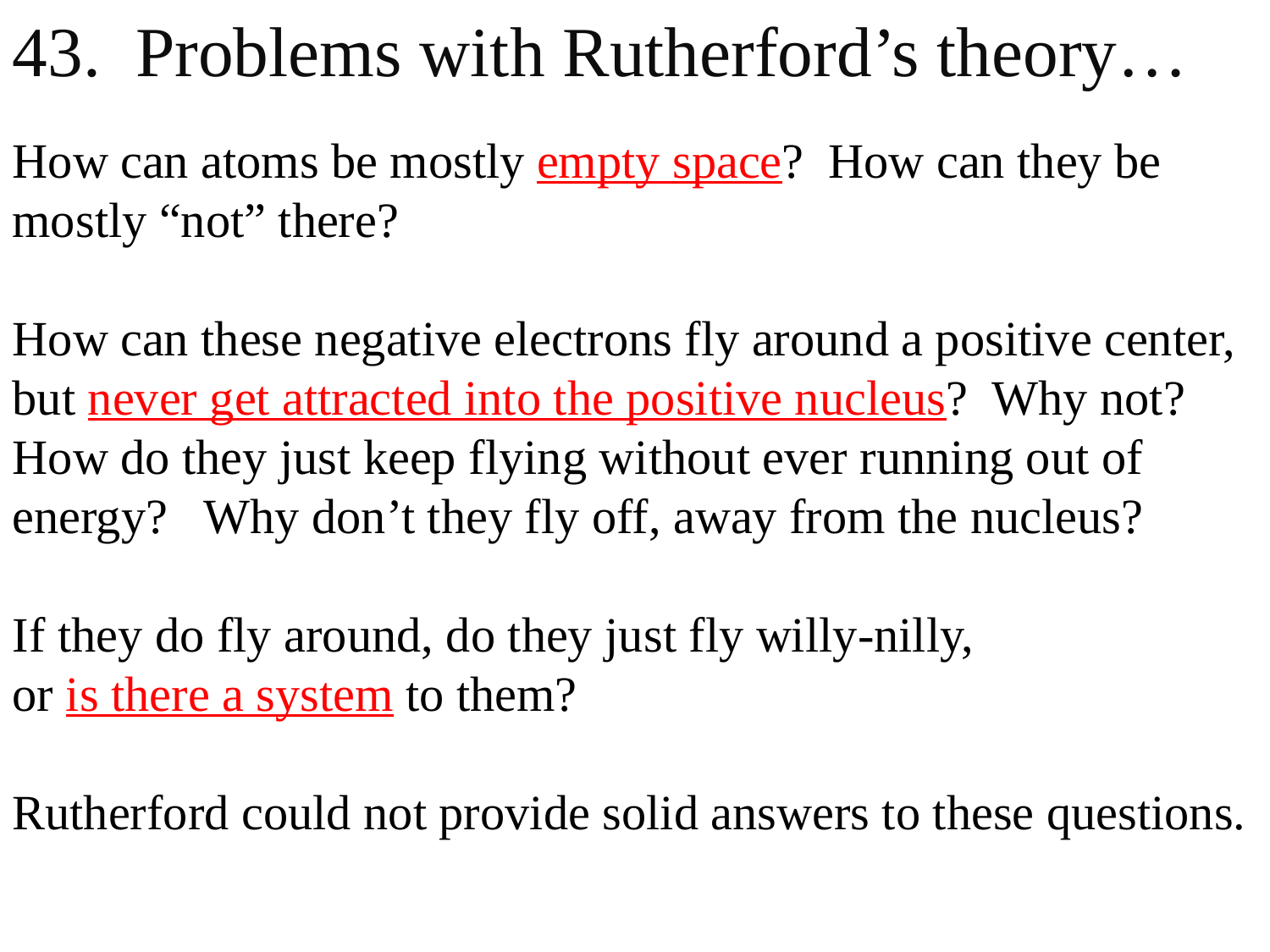

43.  Problems with Rutherford’s theory…

How can atoms be mostly empty space?  How can they be mostly “not” there?

How can these negative electrons fly around a positive center, but never get attracted into the positive nucleus?  Why not?  How do they just keep flying without ever running out of energy?   Why don’t they fly off, away from the nucleus?

If they do fly around, do they just fly willy-nilly,
or is there a system to them?

Rutherford could not provide solid answers to these questions.